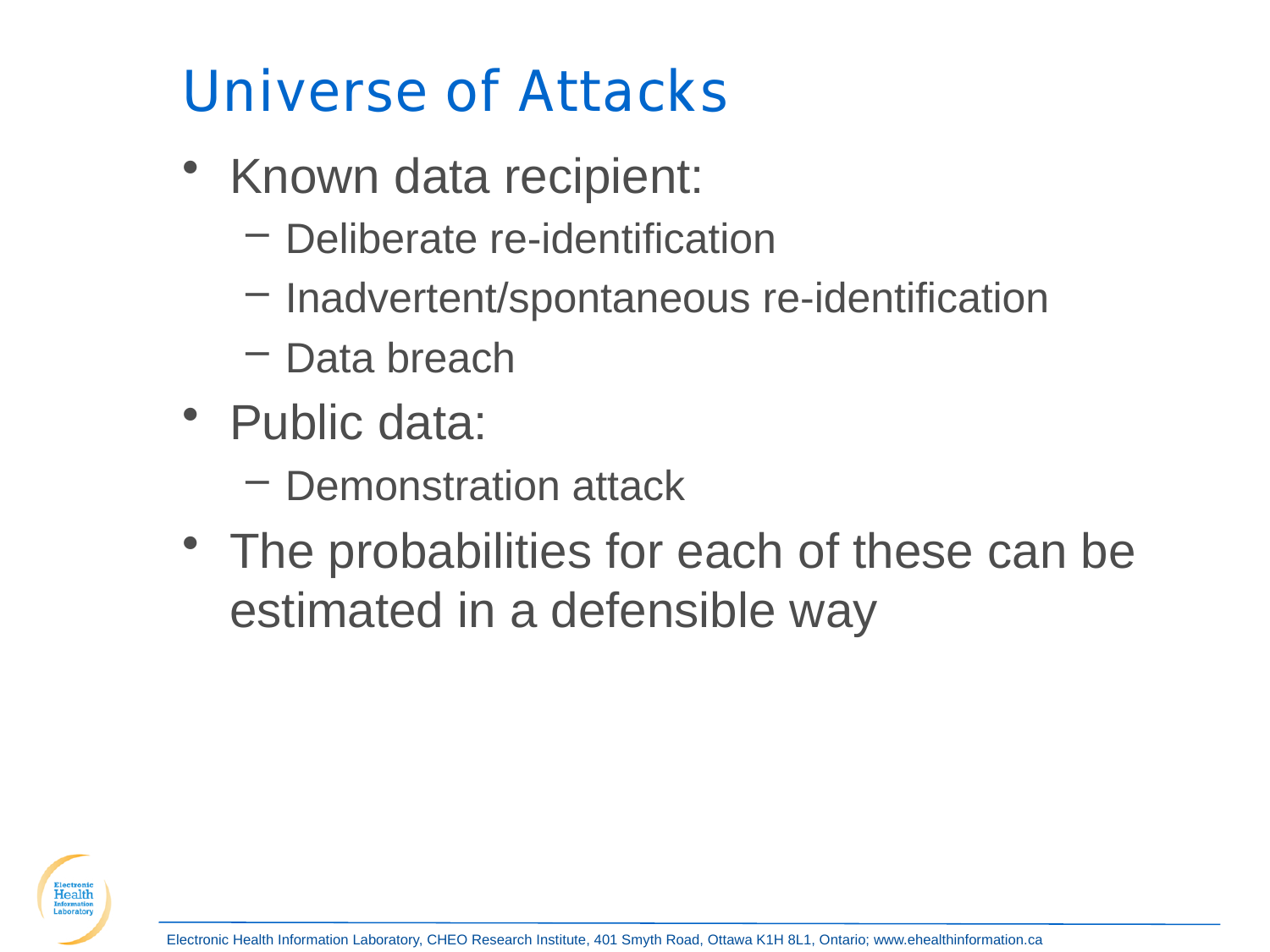

Universe of Attacks
Known data recipient:
Deliberate re-identification
Inadvertent/spontaneous re-identification
Data breach
Public data:
Demonstration attack
The probabilities for each of these can be estimated in a defensible way